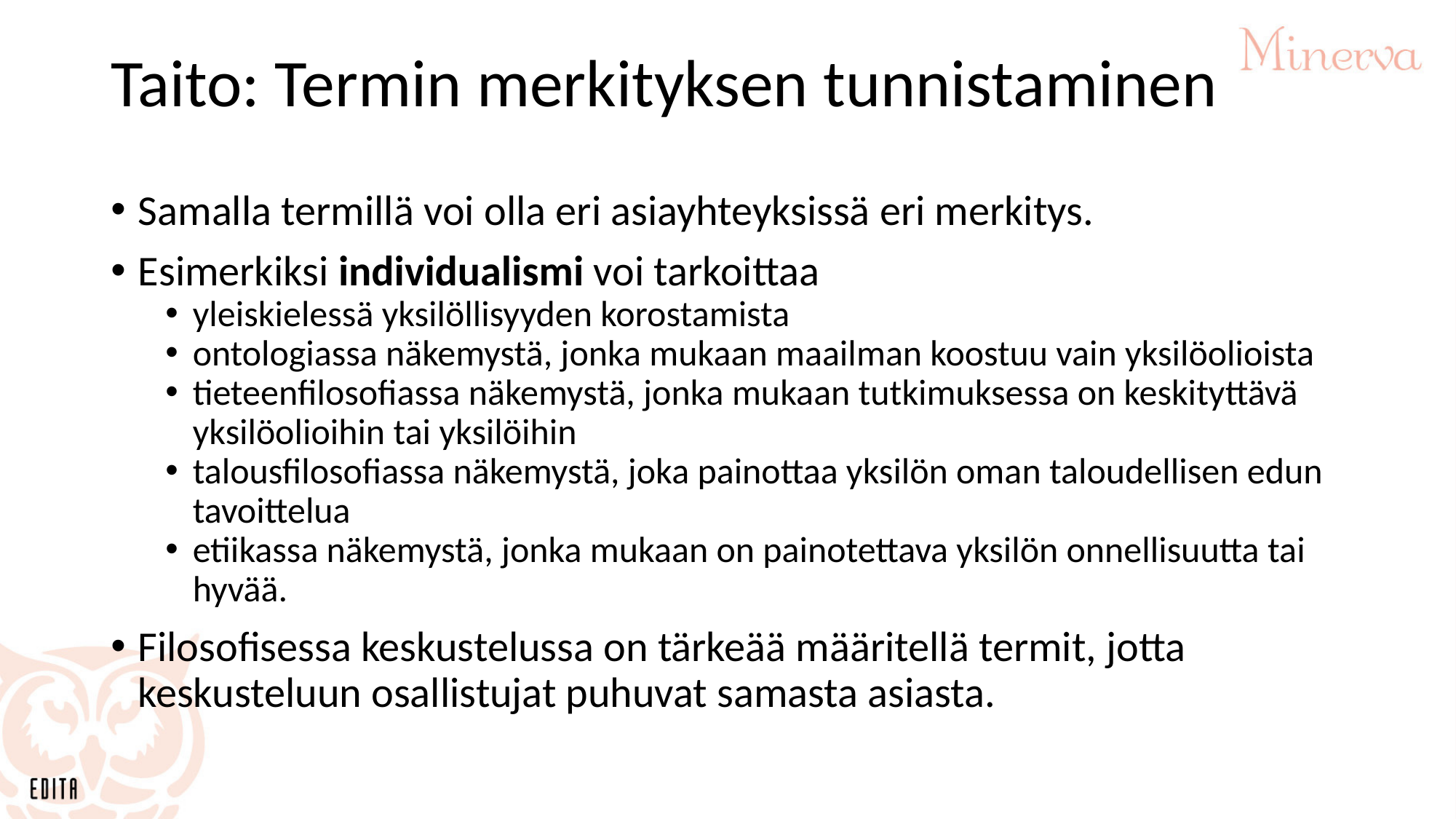

# Taito: Termin merkityksen tunnistaminen
Samalla termillä voi olla eri asiayhteyksissä eri merkitys.
Esimerkiksi individualismi voi tarkoittaa
yleiskielessä yksilöllisyyden korostamista
ontologiassa näkemystä, jonka mukaan maailman koostuu vain yksilöolioista
tieteenfilosofiassa näkemystä, jonka mukaan tutkimuksessa on keskityttävä yksilöolioihin tai yksilöihin
talousfilosofiassa näkemystä, joka painottaa yksilön oman taloudellisen edun tavoittelua
etiikassa näkemystä, jonka mukaan on painotettava yksilön onnellisuutta tai hyvää.
Filosofisessa keskustelussa on tärkeää määritellä termit, jotta keskusteluun osallistujat puhuvat samasta asiasta.